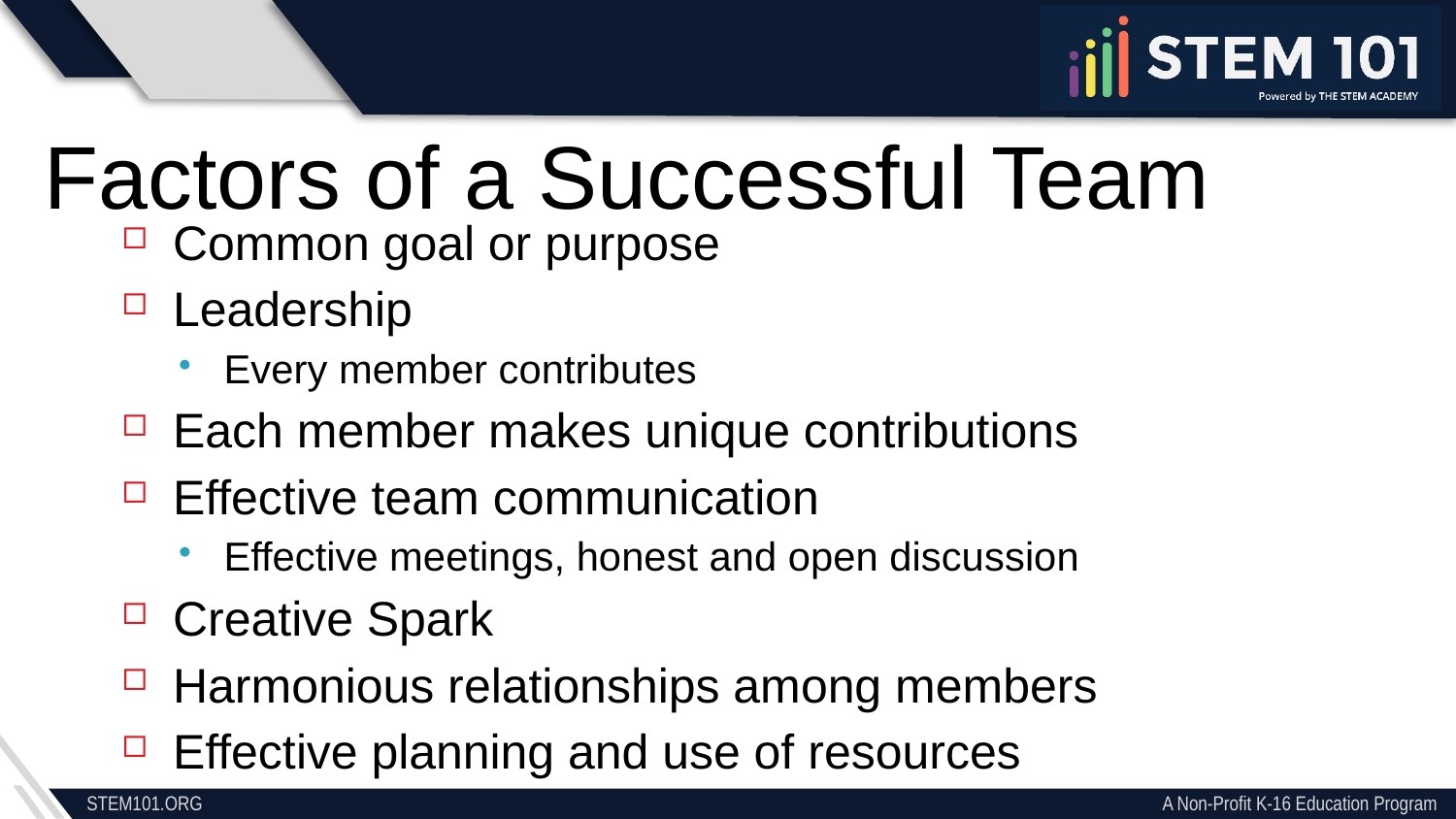

Factors of a Successful Team
Common goal or purpose
Leadership
Every member contributes
Each member makes unique contributions
Effective team communication
Effective meetings, honest and open discussion
Creative Spark
Harmonious relationships among members
Effective planning and use of resources